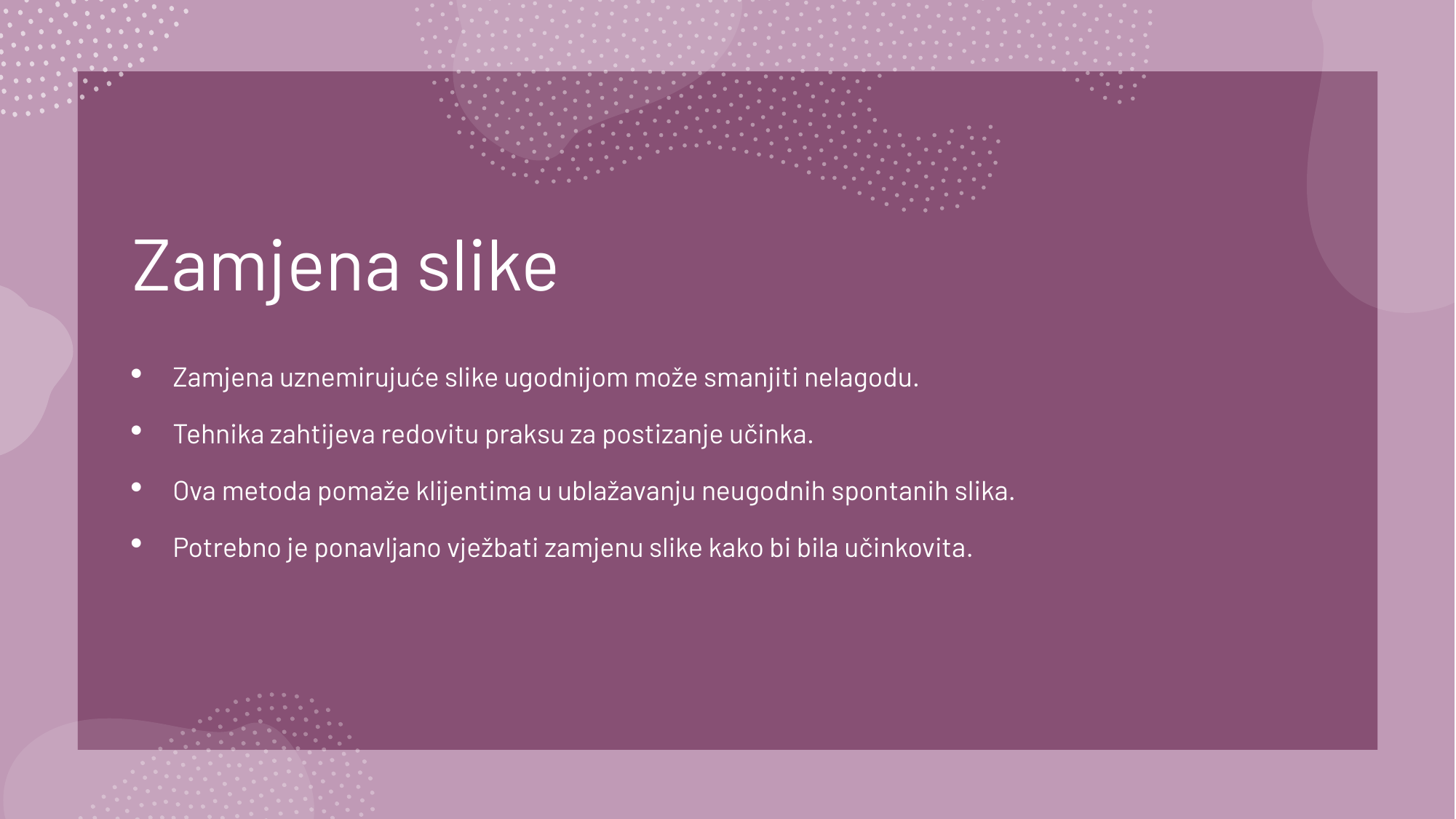

# Zamjena slike

Zamjena uznemirujuće slike ugodnijom može smanjiti nelagodu.
Tehnika zahtijeva redovitu praksu za postizanje učinka.
Ova metoda pomaže klijentima u ublažavanju neugodnih spontanih slika.
Potrebno je ponavljano vježbati zamjenu slike kako bi bila učinkovita.